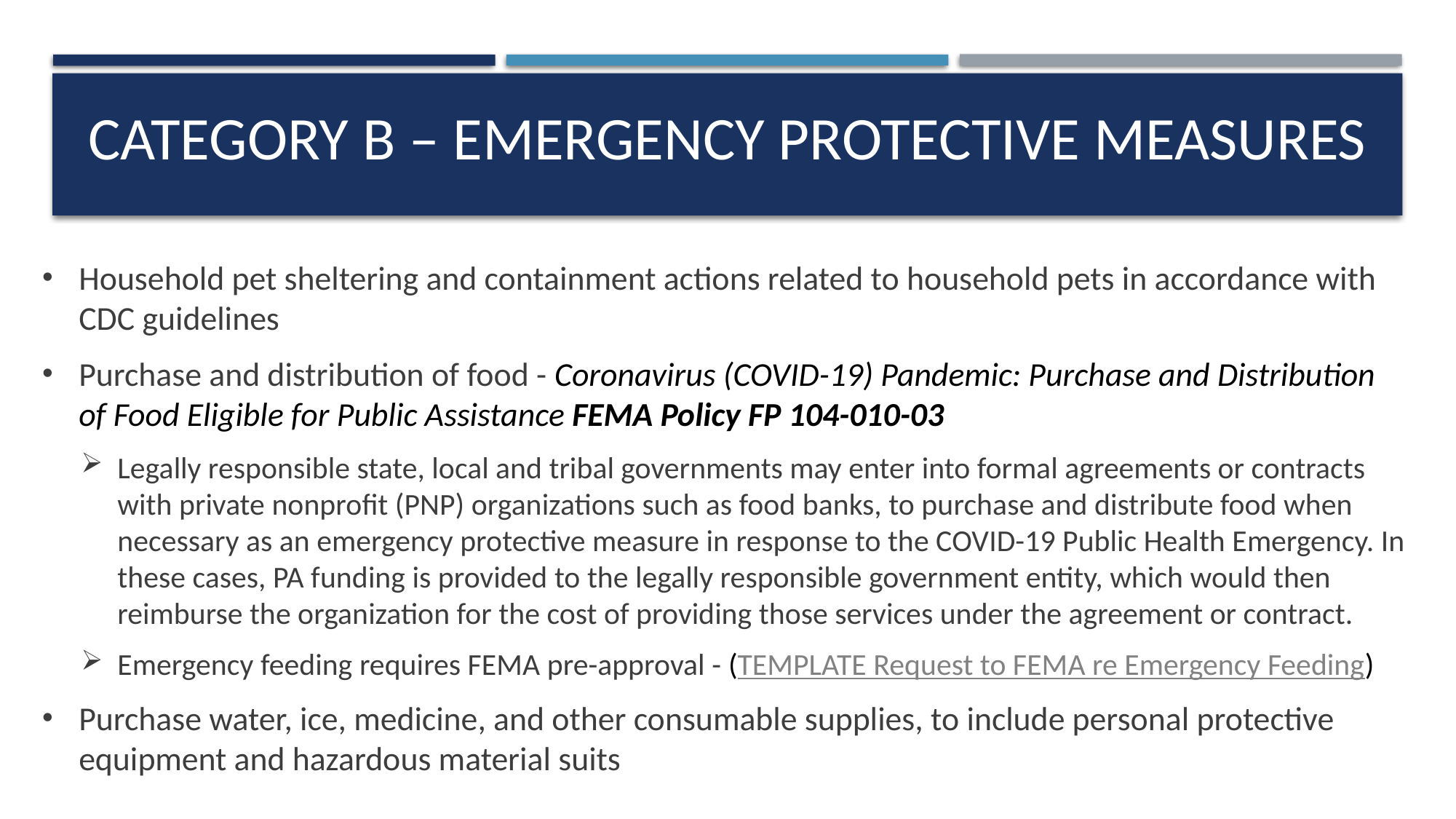

Category B – Emergency Protective Measures

Household pet sheltering and containment actions related to household pets in accordance with CDC guidelines
Purchase and distribution of food - Coronavirus (COVID-19) Pandemic: Purchase and Distribution of Food Eligible for Public Assistance FEMA Policy FP 104-010-03
Legally responsible state, local and tribal governments may enter into formal agreements or contracts with private nonprofit (PNP) organizations such as food banks, to purchase and distribute food when necessary as an emergency protective measure in response to the COVID-19 Public Health Emergency. In these cases, PA funding is provided to the legally responsible government entity, which would then reimburse the organization for the cost of providing those services under the agreement or contract.
Emergency feeding requires FEMA pre-approval - (TEMPLATE Request to FEMA re Emergency Feeding)
Purchase water, ice, medicine, and other consumable supplies, to include personal protective equipment and hazardous material suits